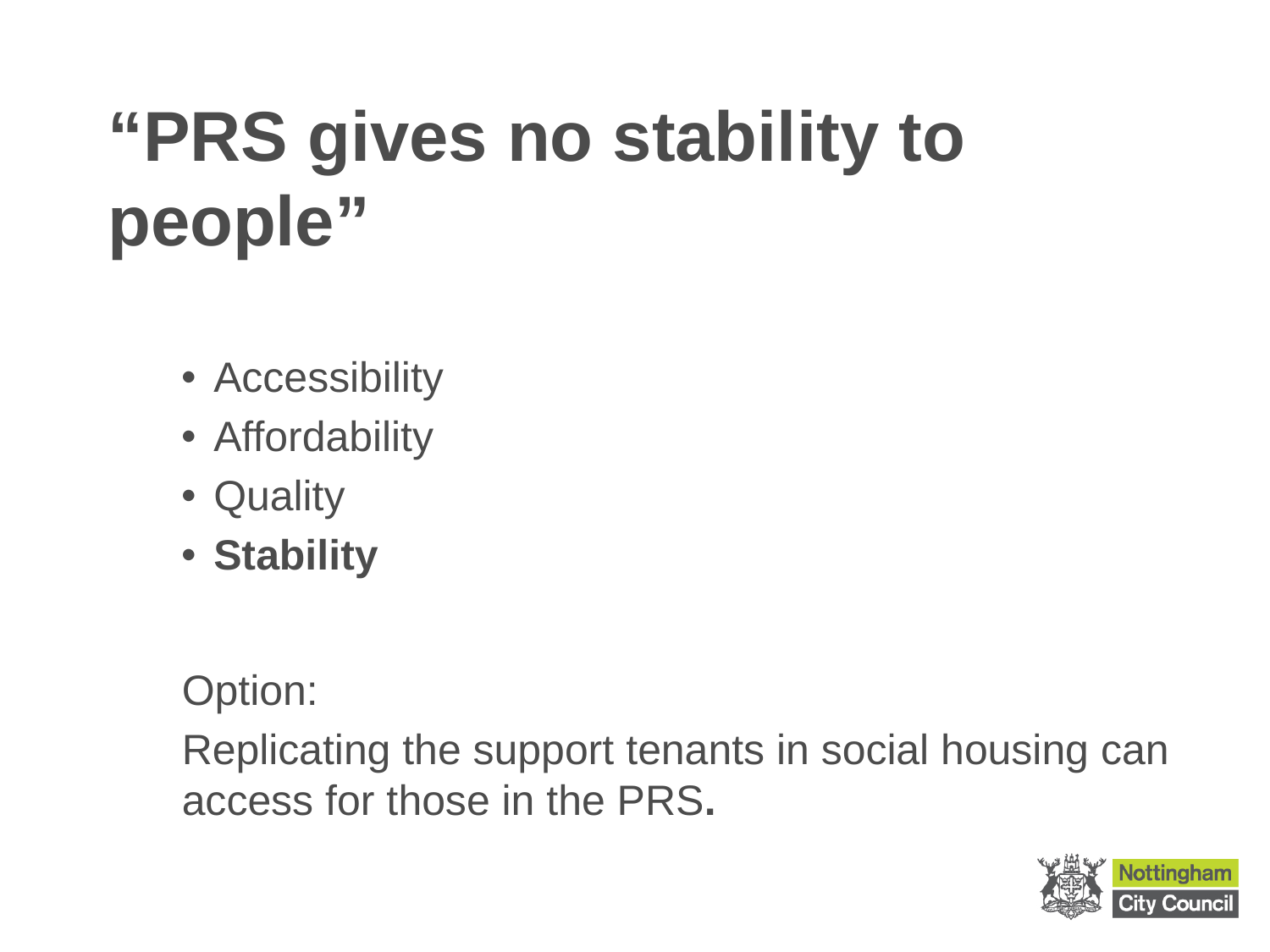

# “PRS gives no stability to people”

Accessibility
Affordability
Quality
Stability

Option:
Replicating the support tenants in social housing can access for those in the PRS.